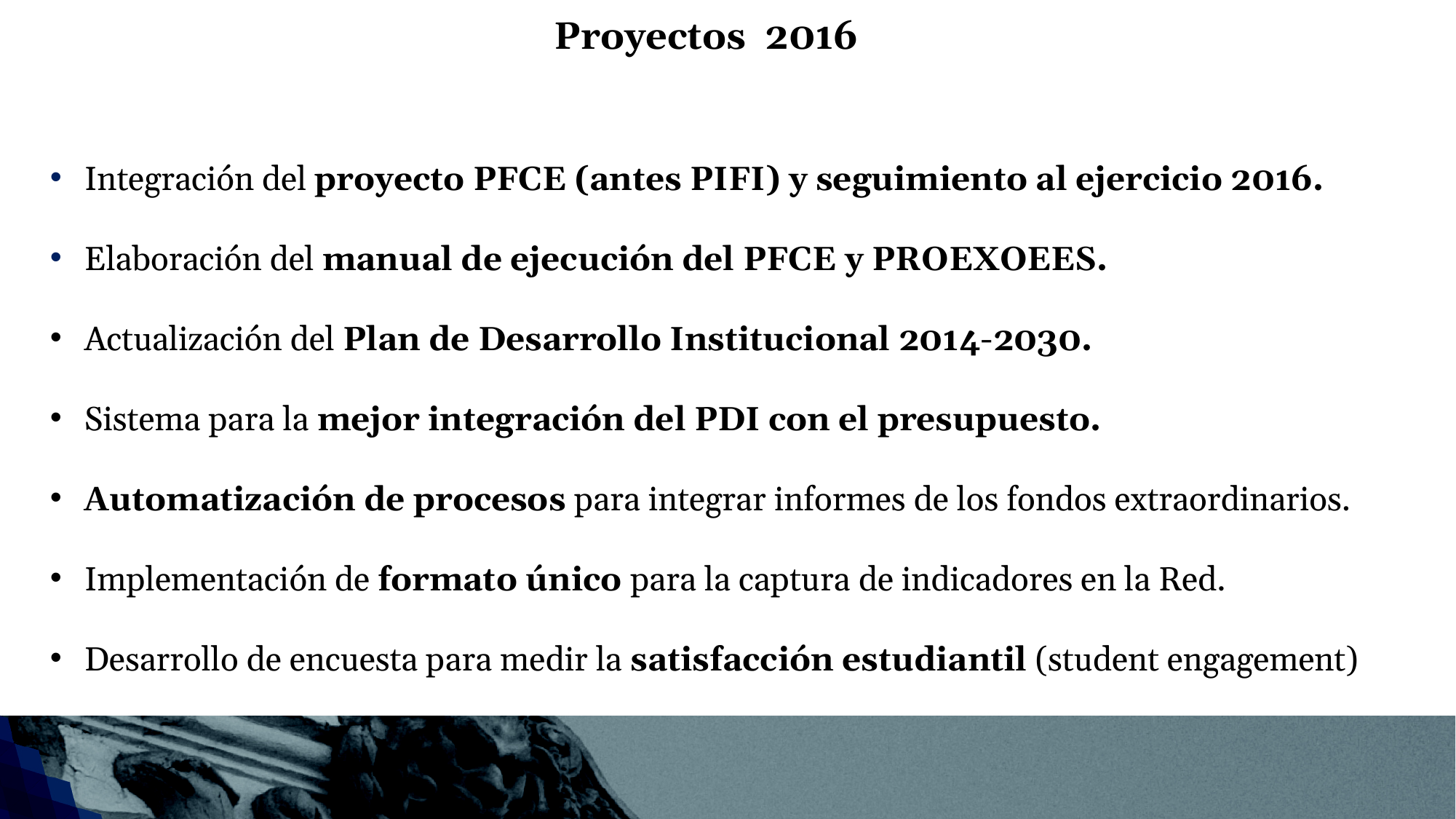

Proyectos  2016

Integración del proyecto PFCE (antes PIFI) y seguimiento al ejercicio 2016.

Elaboración del manual de ejecución del PFCE y PROEXOEES.

Actualización del Plan de Desarrollo Institucional 2014-2030.

Sistema para la mejor integración del PDI con el presupuesto.

Automatización de procesos para integrar informes de los fondos extraordinarios.

Implementación de formato único para la captura de indicadores en la Red.

Desarrollo de encuesta para medir la satisfacción estudiantil (student engagement)